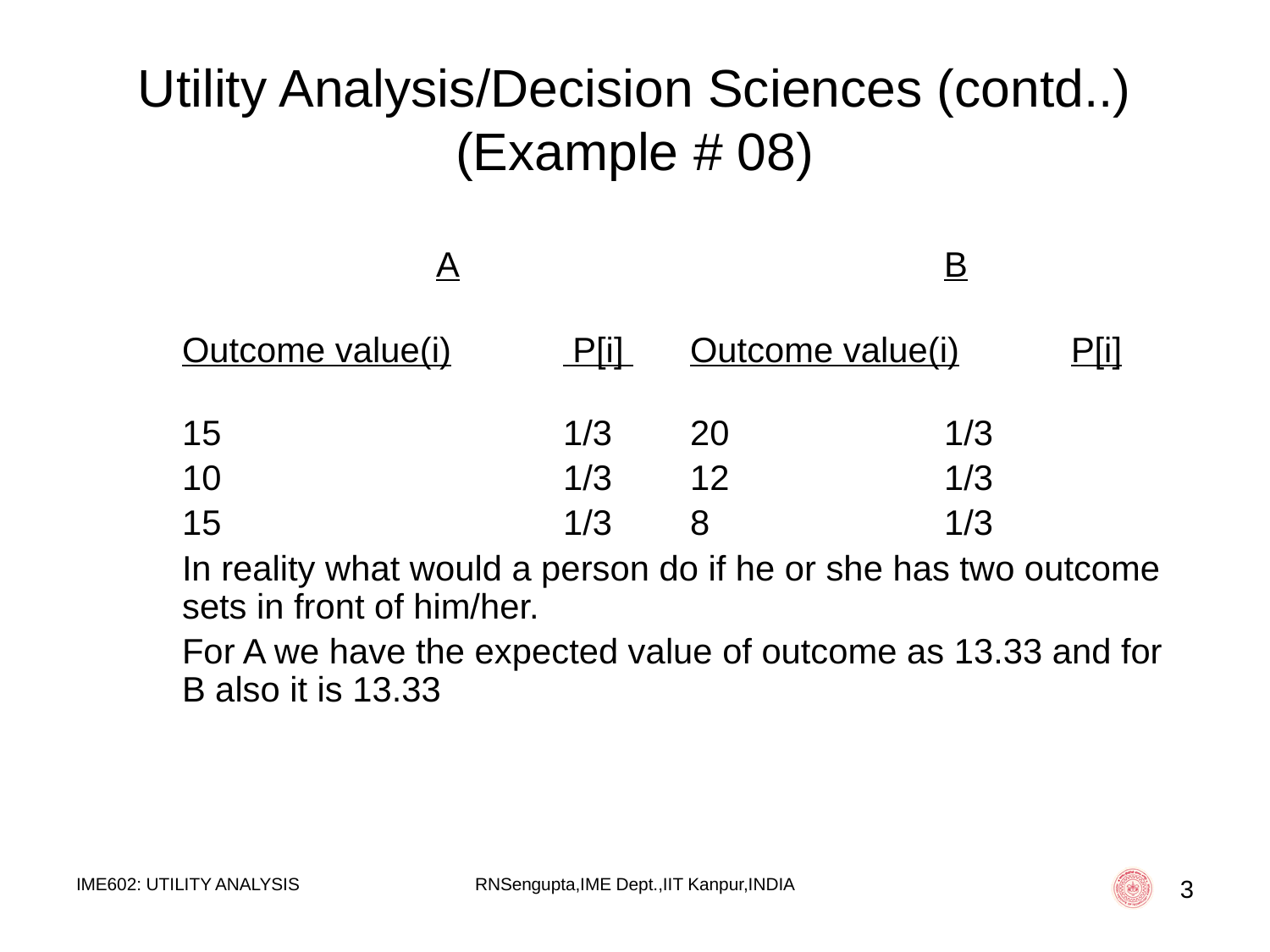

# Utility Analysis/Decision Sciences (contd..) (Example # 08)
			A				B
	Outcome value(i)	 P[i] 	Outcome value(i)	P[i]
	15			1/3	20		1/3
	10			1/3	12		1/3
	15			1/3	8		1/3
	In reality what would a person do if he or she has two outcome sets in front of him/her.
	For A we have the expected value of outcome as 13.33 and for B also it is 13.33
IME602: UTILITY ANALYSIS
RNSengupta,IME Dept.,IIT Kanpur,INDIA
3